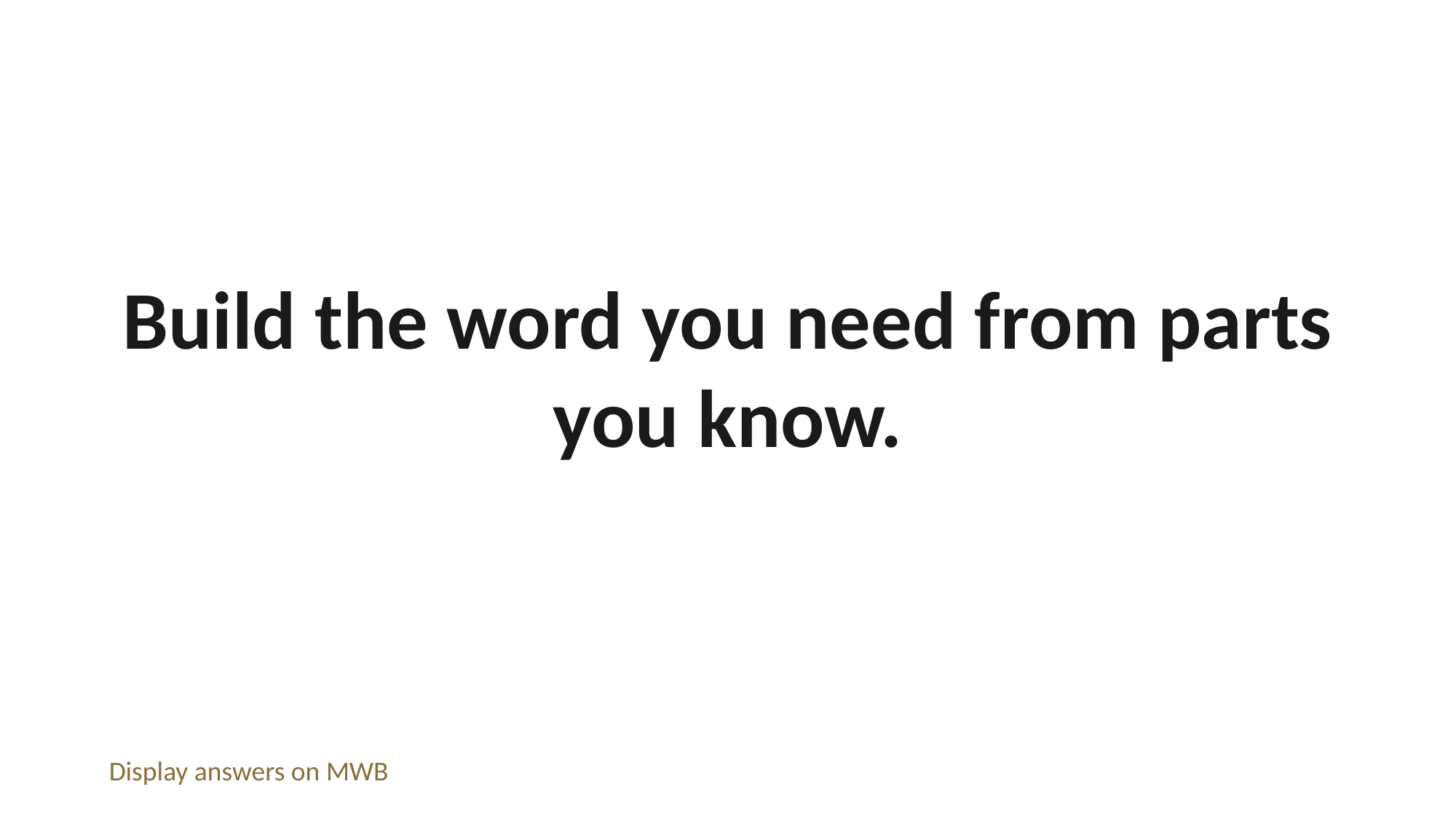

Build the word you need from parts you know.
Display answers on MWB